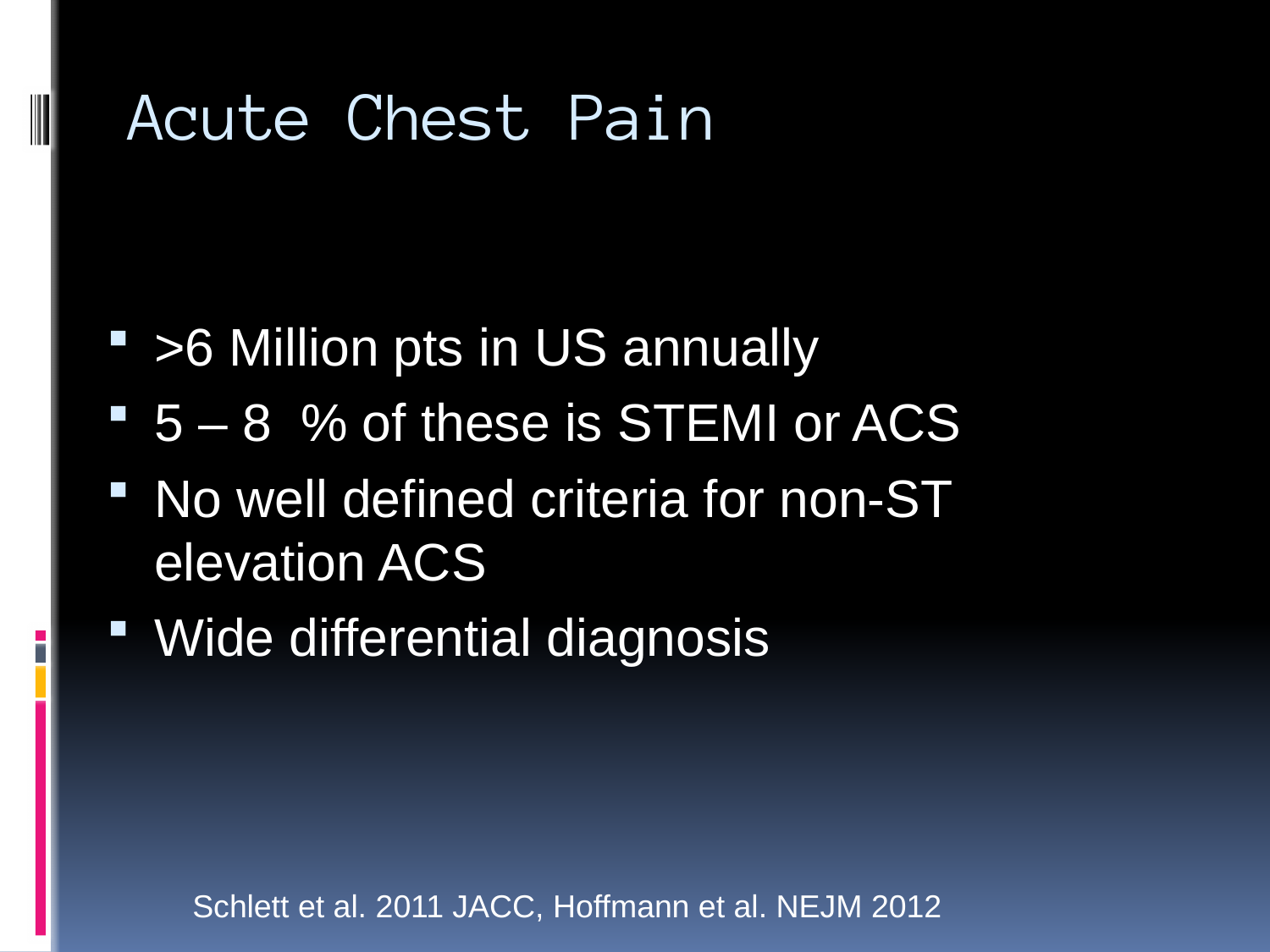

# Acute Chest Pain
>6 Million pts in US annually
5 – 8  % of these is STEMI or ACS
No well defined criteria for non-ST elevation ACS
Wide differential diagnosis

Schlett et al. 2011 JACC, Hoffmann et al. NEJM 2012